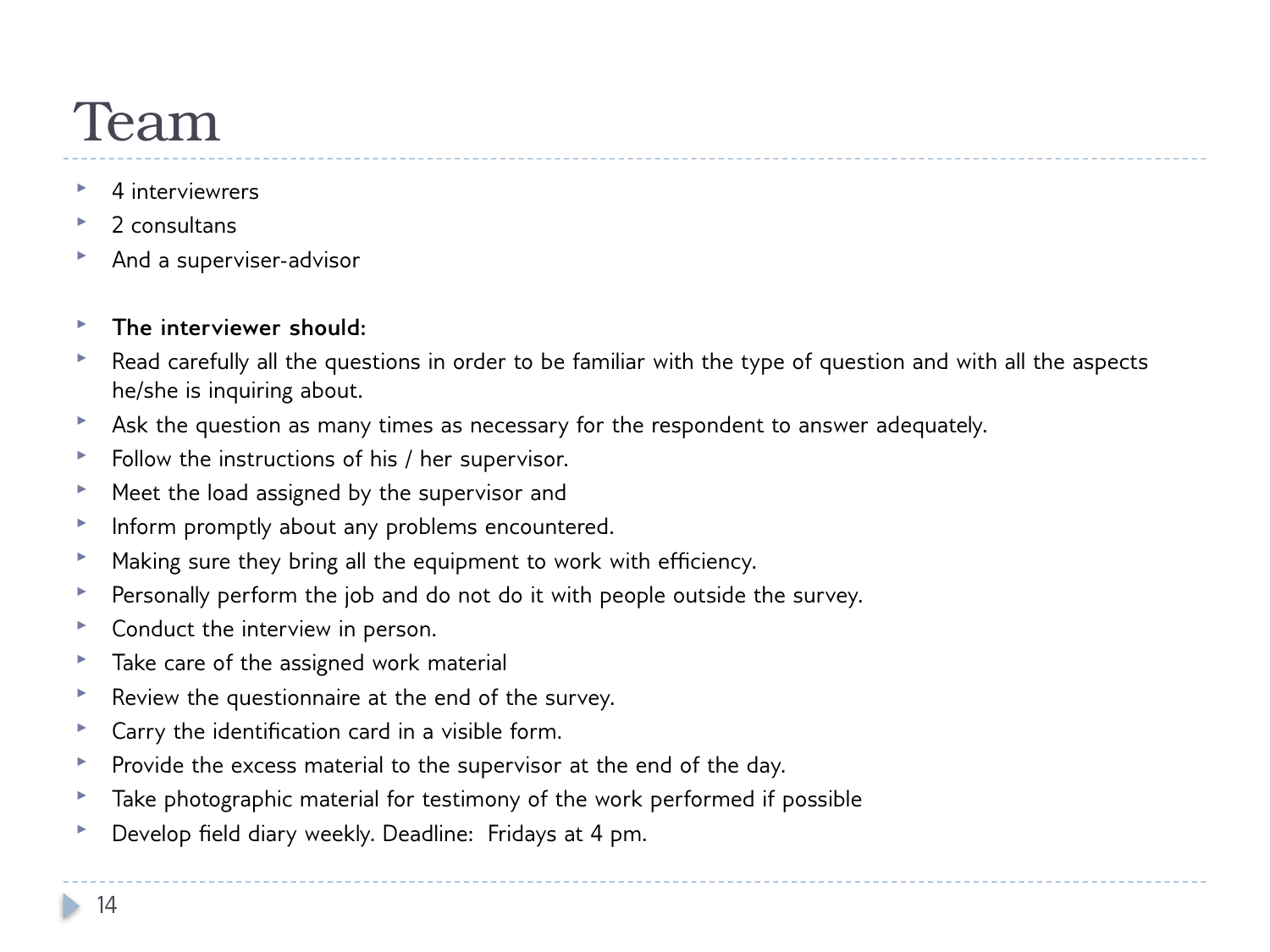

# Team
4 interviewrers
2 consultans
And a superviser-advisor

The interviewer should:
Read carefully all the questions in order to be familiar with the type of question and with all the aspects he/she is inquiring about.
Ask the question as many times as necessary for the respondent to answer adequately.
Follow the instructions of his / her supervisor.
Meet the load assigned by the supervisor and
Inform promptly about any problems encountered.
Making sure they bring all the equipment to work with efficiency.
Personally perform the job and do not do it with people outside the survey.
Conduct the interview in person.
Take care of the assigned work material
Review the questionnaire at the end of the survey.
Carry the identification card in a visible form.
Provide the excess material to the supervisor at the end of the day.
Take photographic material for testimony of the work performed if possible
Develop field diary weekly. Deadline:  Fridays at 4 pm.
14